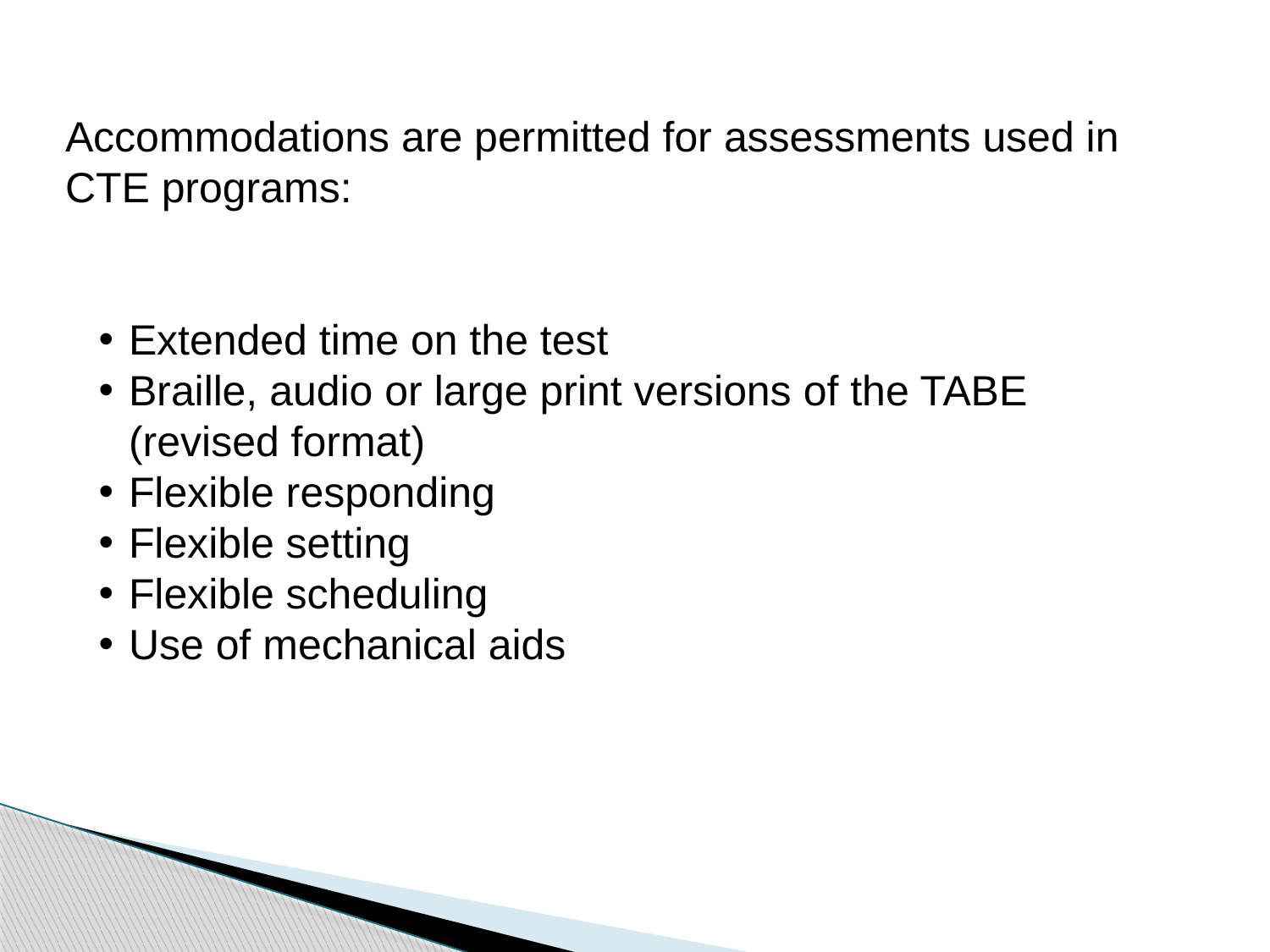

Accommodations are permitted for assessments used in CTE programs:

Extended time on the test
Braille, audio or large print versions of the TABE (revised format)
Flexible responding
Flexible setting
Flexible scheduling
Use of mechanical aids